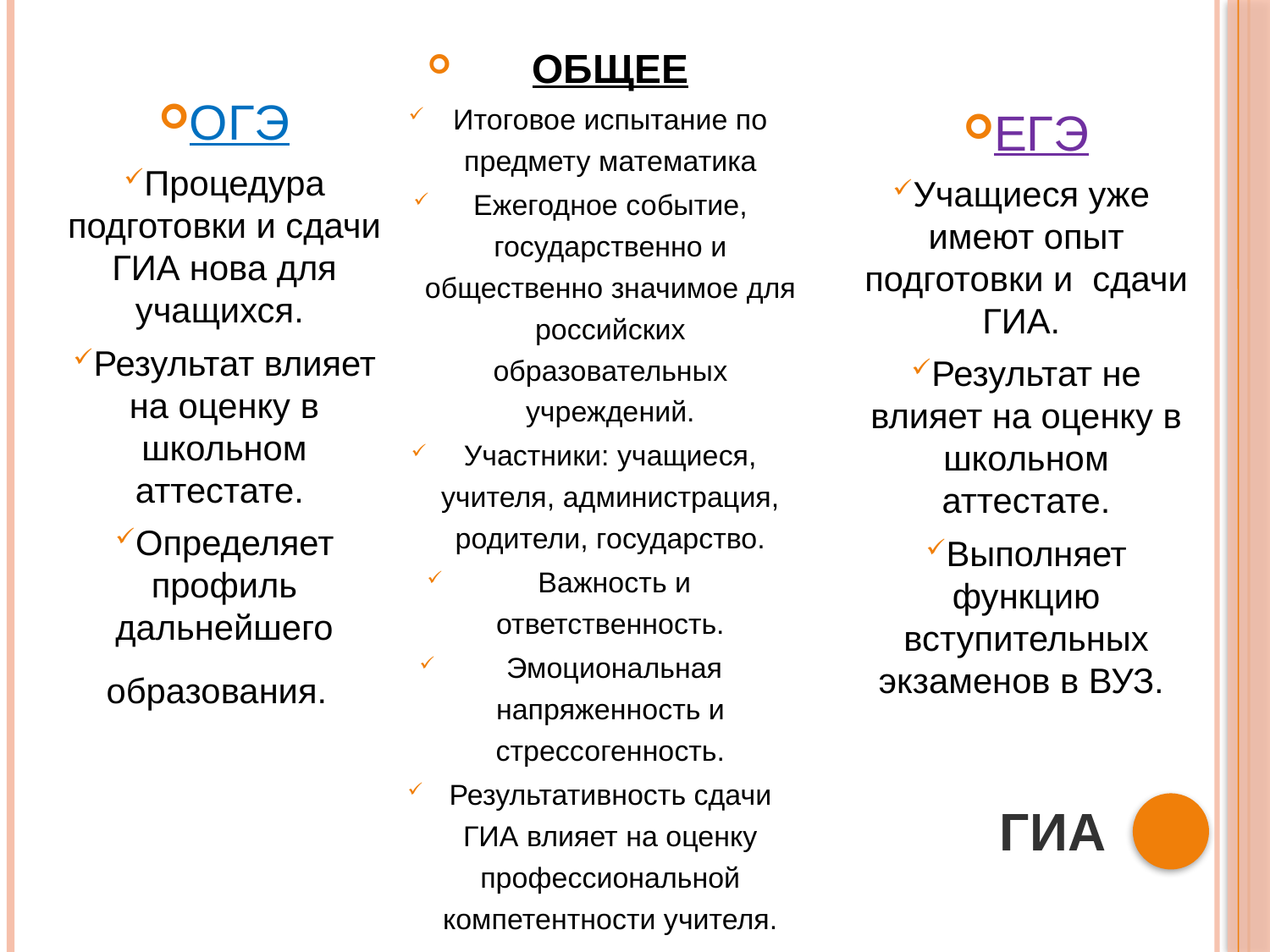

ОБЩЕЕ
Итоговое испытание по предмету математика
Ежегодное событие, государственно и общественно значимое для российских образовательных учреждений.
Участники: учащиеся, учителя, администрация, родители, государство.
 Важность и ответственность.
 Эмоциональная напряженность и стрессогенность.
Результативность сдачи ГИА влияет на оценку профессиональной компетентности учителя.

ОГЭ
Процедура подготовки и сдачи ГИА нова для учащихся.
Результат влияет на оценку в школьном аттестате.
Определяет профиль дальнейшего образования.

ЕГЭ
Учащиеся уже  имеют опыт подготовки и  сдачи ГИА.
Результат не влияет на оценку в школьном аттестате.
Выполняет функцию вступительных экзаменов в ВУЗ.

# ГИА